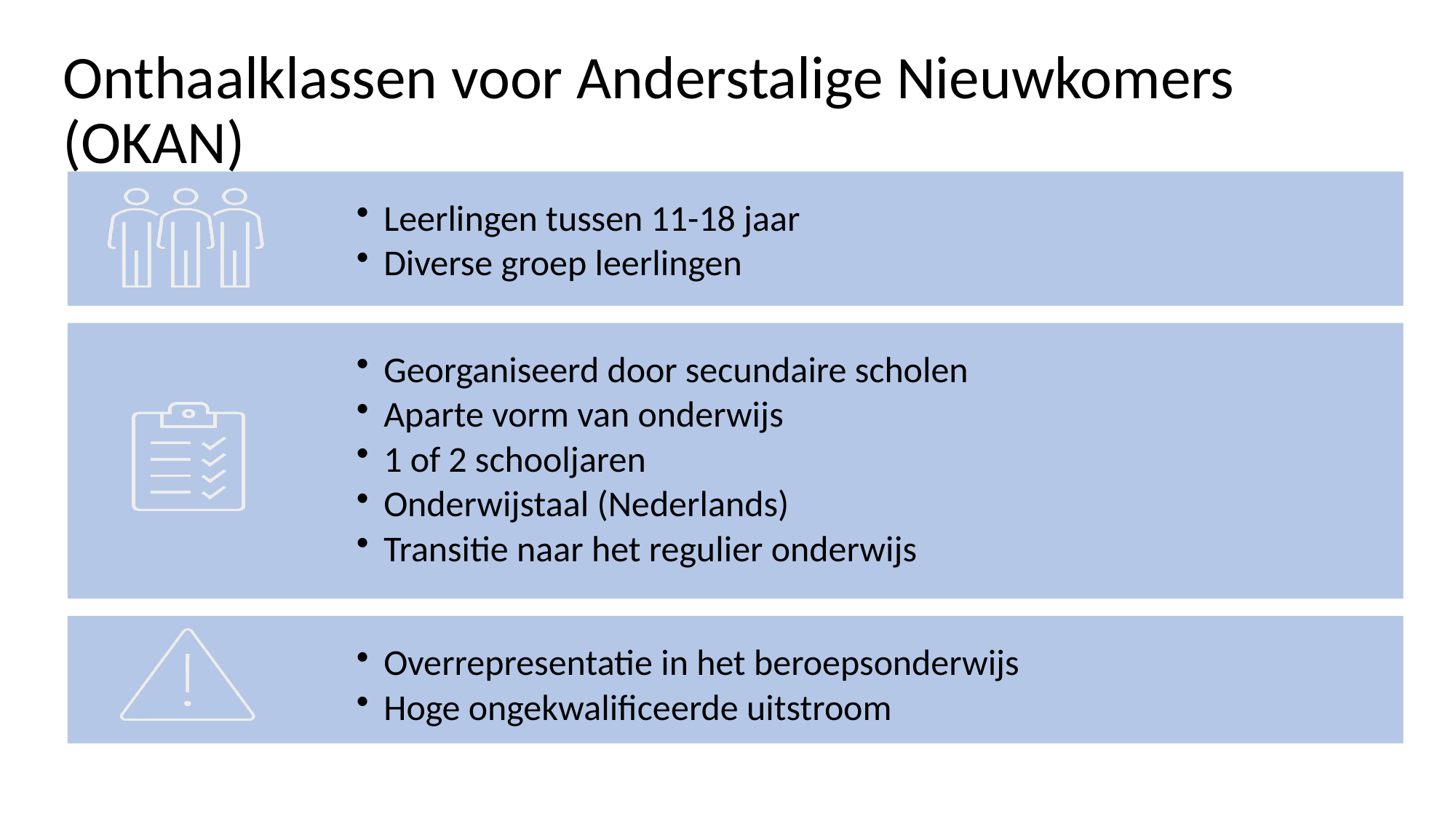

# Onthaalklassen voor Anderstalige Nieuwkomers (OKAN)

Leerlingen tussen 11-18 jaar
Diverse groep leerlingen

Georganiseerd door secundaire scholen
Aparte vorm van onderwijs
1 of 2 schooljaren
Onderwijstaal (Nederlands)
Transitie naar het regulier onderwijs

Overrepresentatie in het beroepsonderwijs
Hoge ongekwalificeerde uitstroom